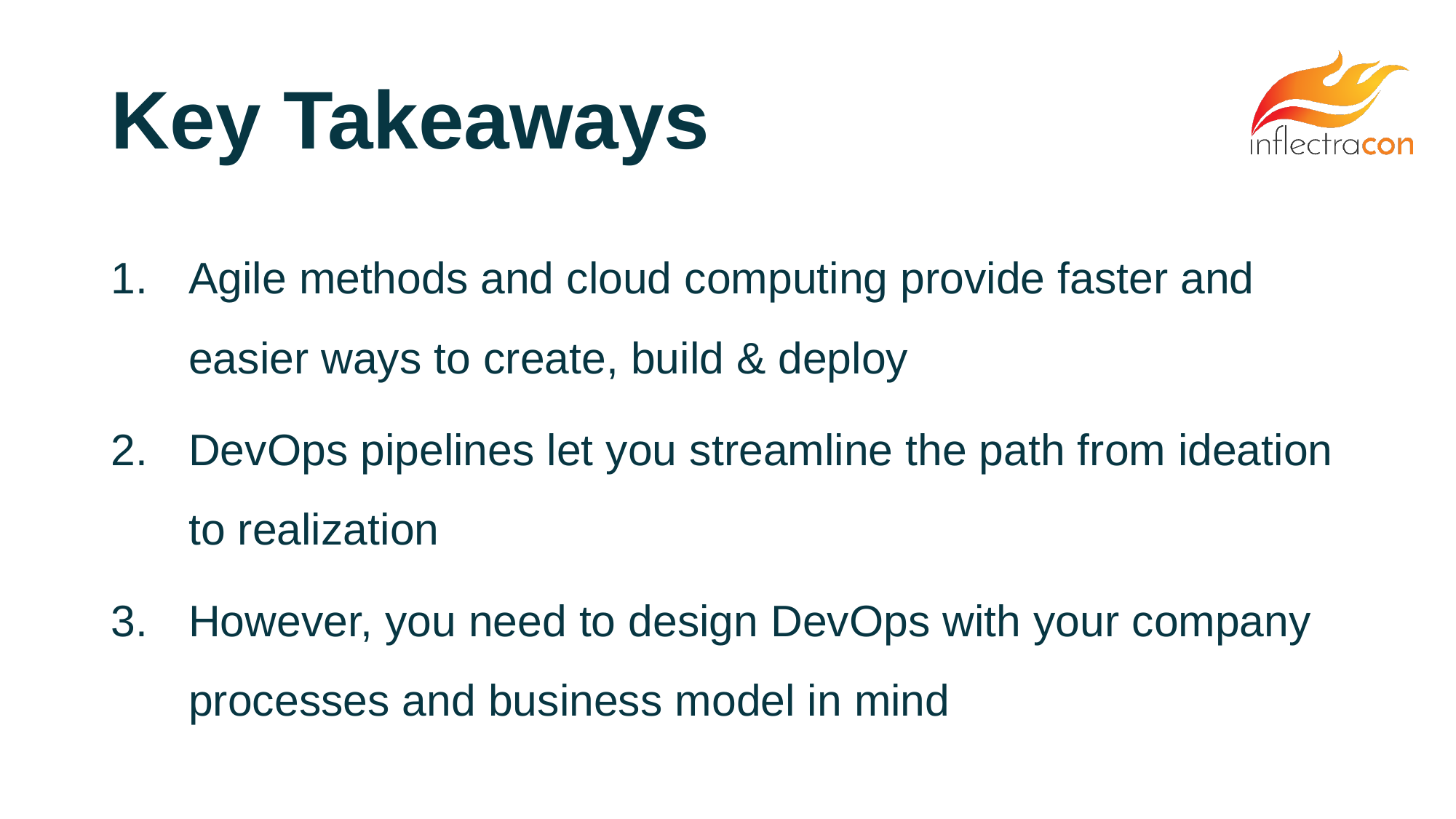

# Key Takeaways
Agile methods and cloud computing provide faster and easier ways to create, build & deploy
DevOps pipelines let you streamline the path from ideation to realization
However, you need to design DevOps with your company processes and business model in mind